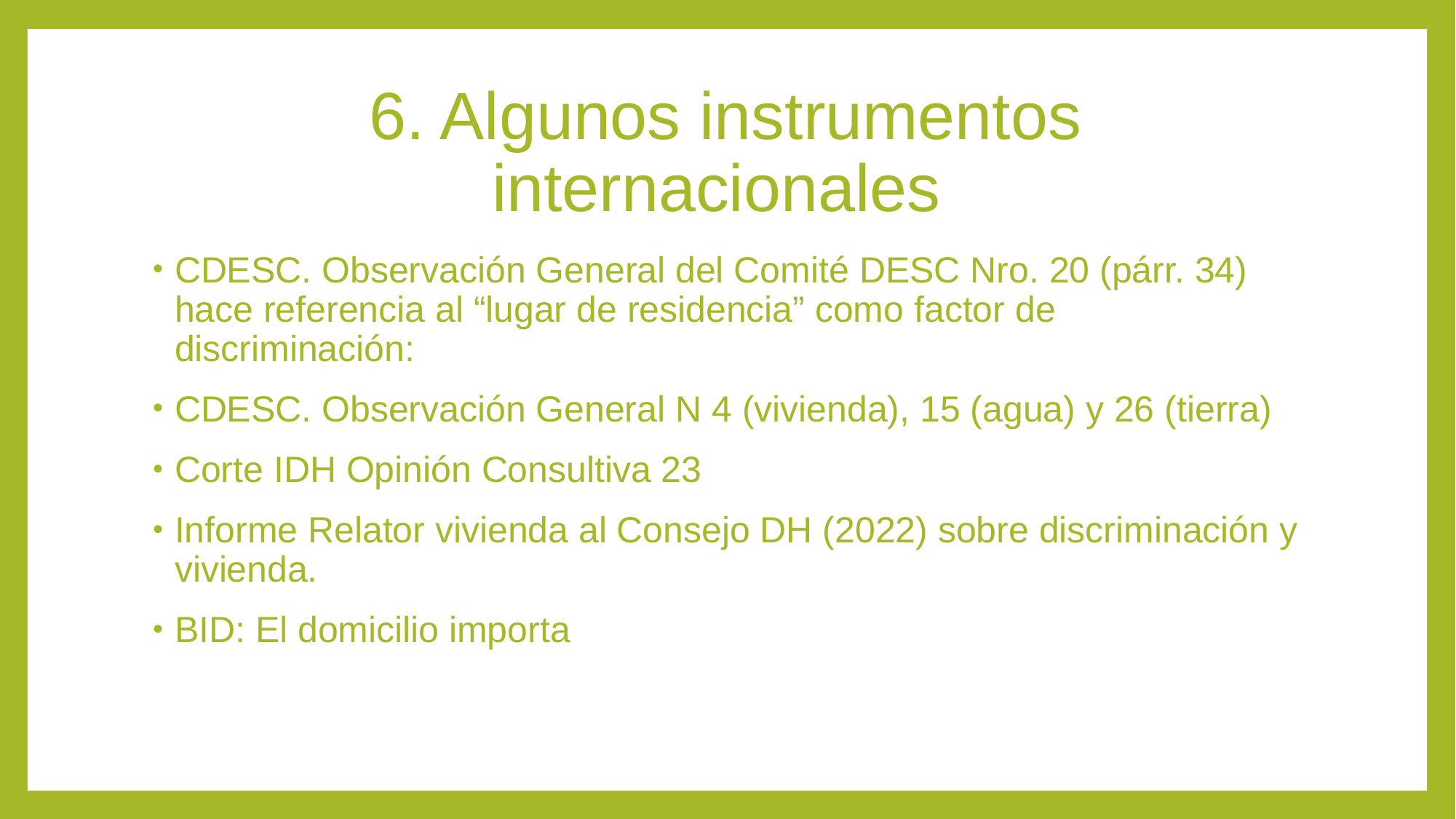

# 6. Algunos instrumentos internacionales
CDESC. Observación General del Comité DESC Nro. 20 (párr. 34) hace referencia al “lugar de residencia” como factor de discriminación:
CDESC. Observación General N 4 (vivienda), 15 (agua) y 26 (tierra)
Corte IDH Opinión Consultiva 23
Informe Relator vivienda al Consejo DH (2022) sobre discriminación y vivienda.
BID: El domicilio importa